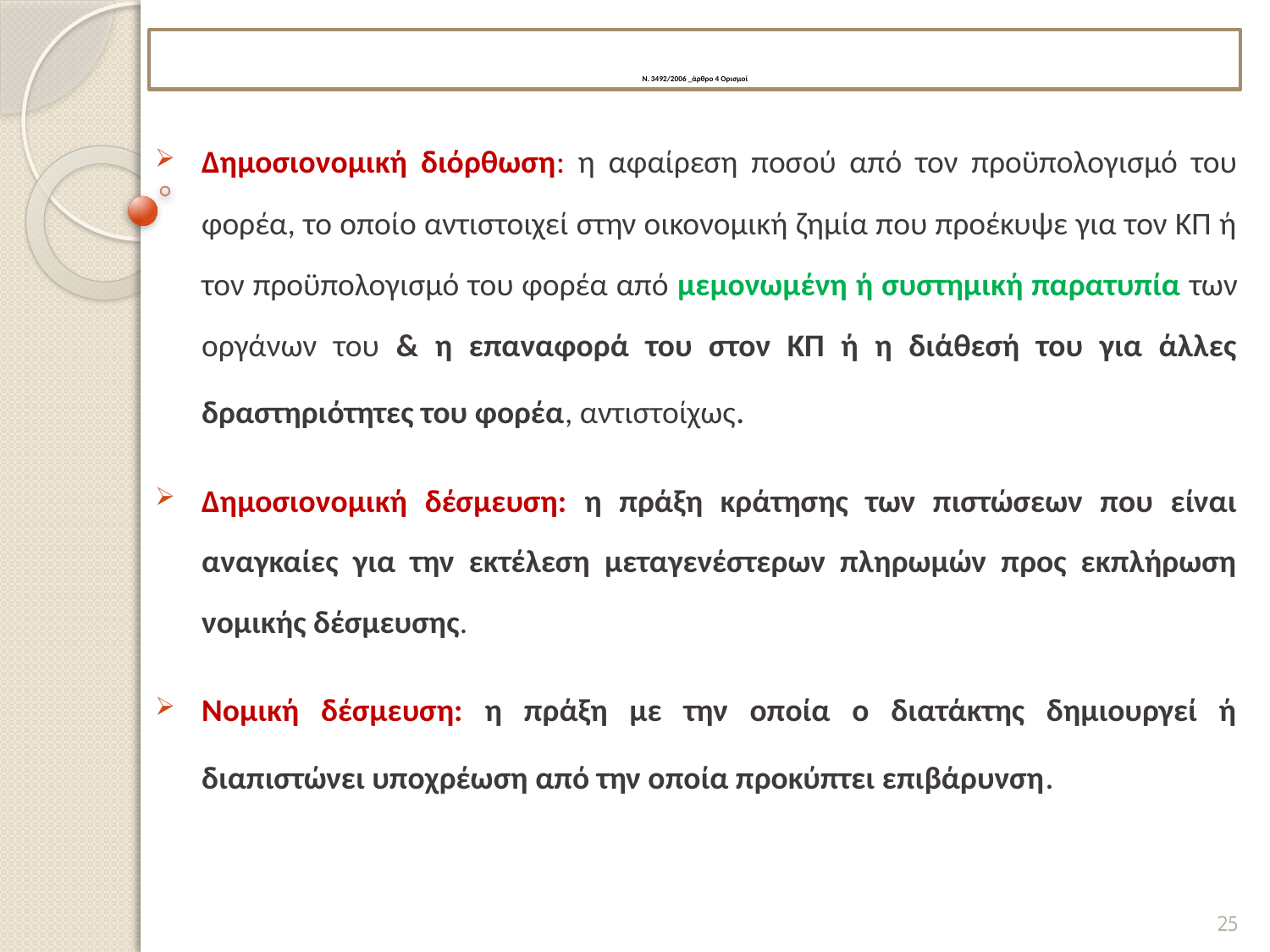

# Ν. 3492/2006 _άρθρο 4 Ορισμοί
Δημοσιονομική διόρθωση: η αφαίρεση ποσού από τον προϋπολογισμό του φορέα, το οποίο αντιστοιχεί στην οικονομική ζημία που προέκυψε για τον ΚΠ ή τον προϋπολογισμό του φορέα από μεμονωμένη ή συστημική παρατυπία των οργάνων του & η επαναφορά του στον ΚΠ ή η διάθεσή του για άλλες δραστηριότητες του φορέα, αντιστοίχως.

Δημοσιονομική δέσμευση: η πράξη κράτησης των πιστώσεων που είναι αναγκαίες για την εκτέλεση μεταγενέστερων πληρωμών προς εκπλήρωση νομικής δέσμευσης.

Νομική δέσμευση: η πράξη με την οποία ο διατάκτης δημιουργεί ή διαπιστώνει υποχρέωση από την οποία προκύπτει επιβάρυνση.

25